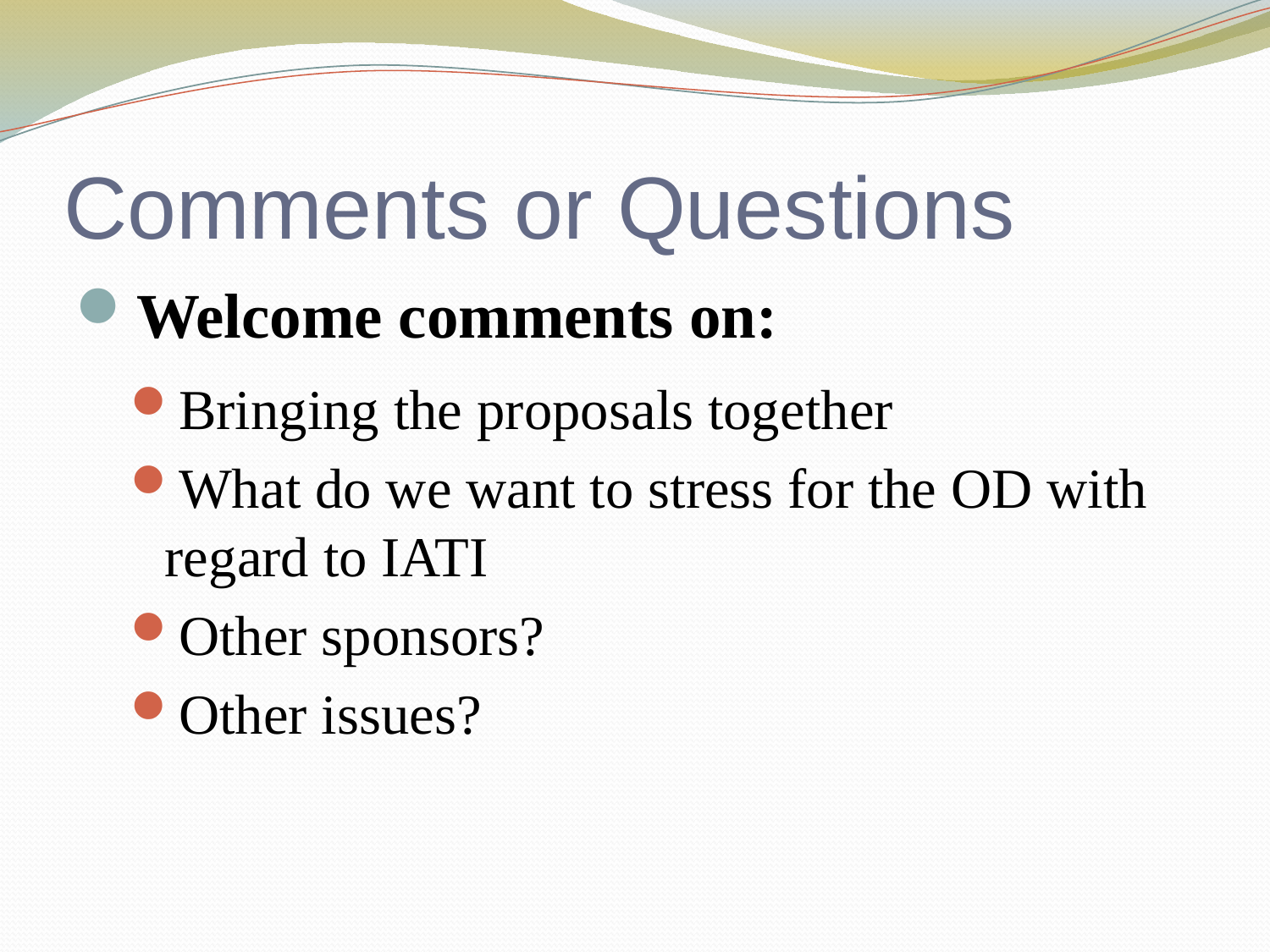

# Comments or Questions
Welcome comments on:
Bringing the proposals together
What do we want to stress for the OD with regard to IATI
Other sponsors?
Other issues?